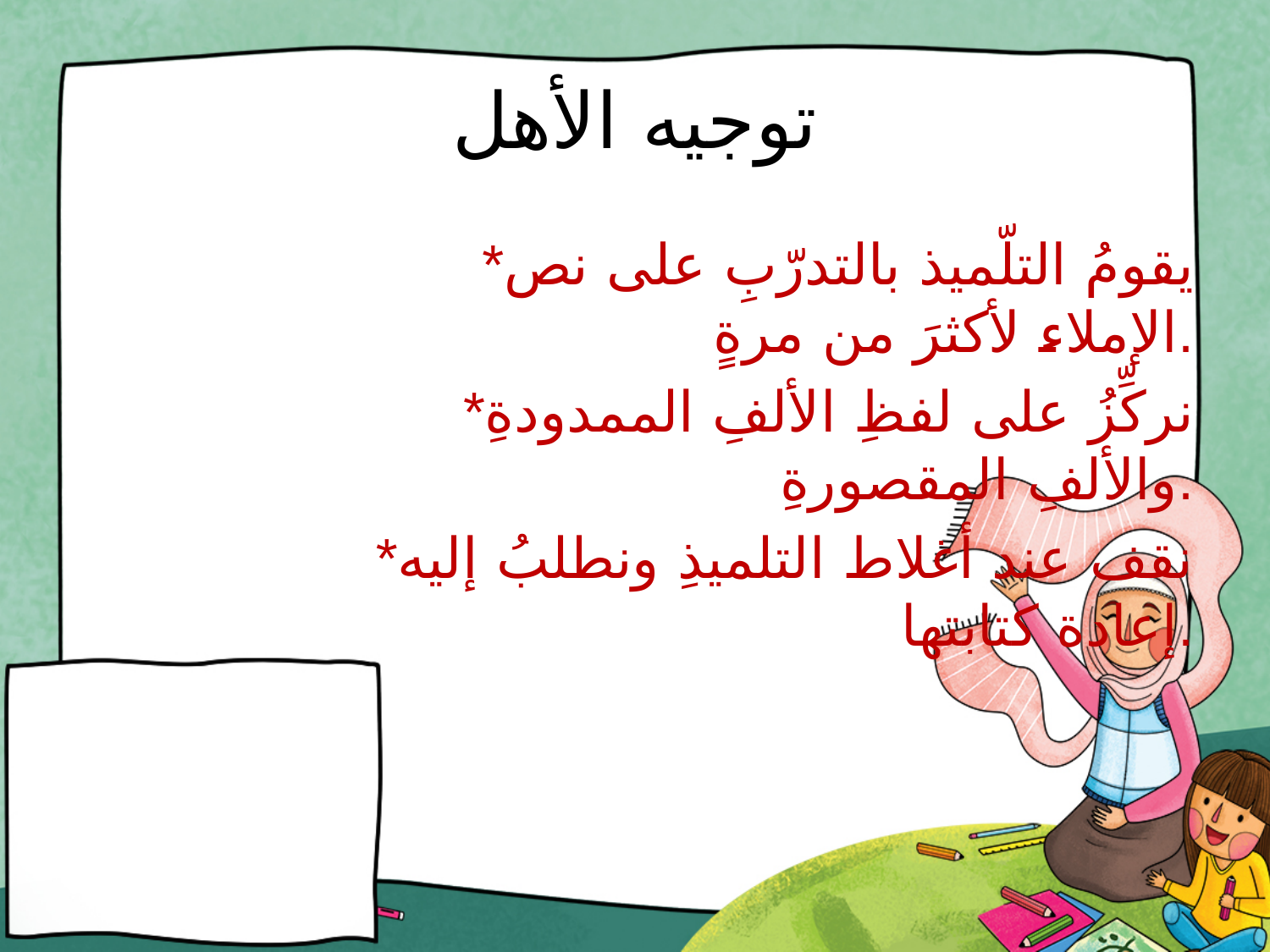

# توجيه الأهل
                 *يقومُ التلّميذ بالتدرّبِ على نص الإملاء لأكثرَ من مرةٍ.
                *نركِّزُ على لفظِ الألفِ الممدودةِ والألفِ المقصورةِ.
                *نقف عند أغلاط التلميذِ ونطلبُ إليه إعادة كتابتها.